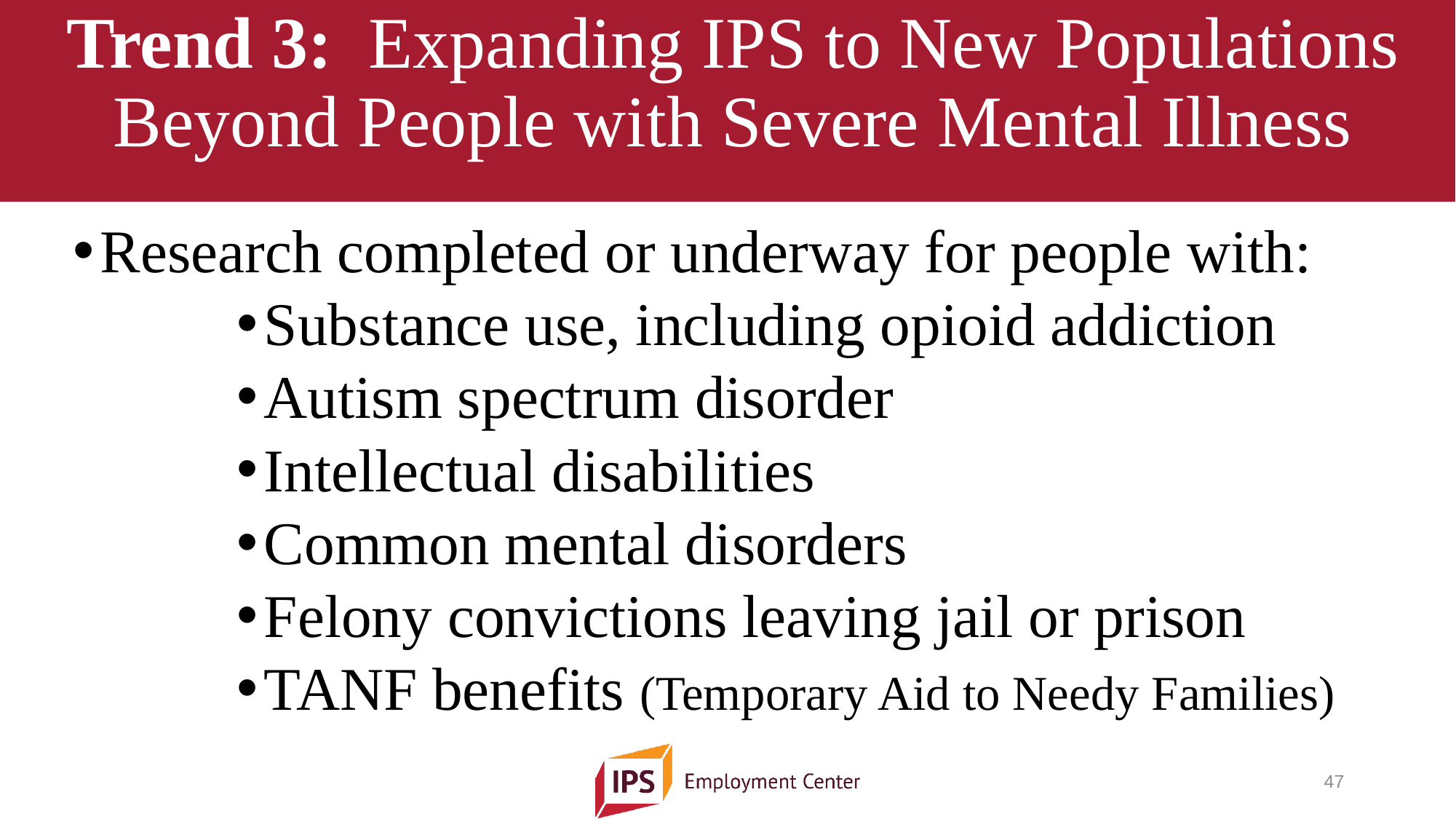

# Trend 3:  Expanding IPS to New Populations Beyond People with Severe Mental Illness
Research completed or underway for people with:
Substance use, including opioid addiction
Autism spectrum disorder
Intellectual disabilities
Common mental disorders
Felony convictions leaving jail or prison
TANF benefits (Temporary Aid to Needy Families)

47